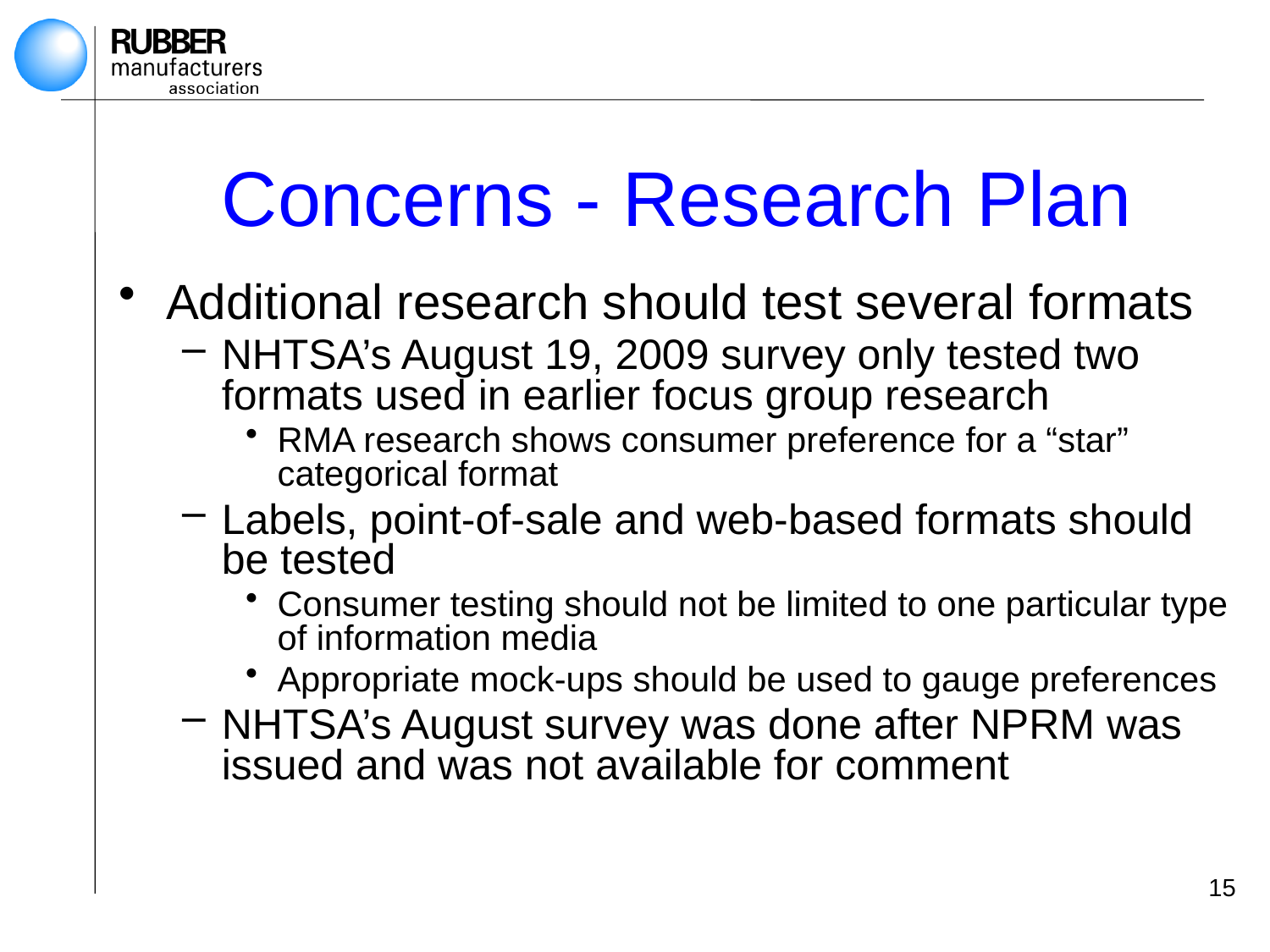

# Concerns - Research Plan
Additional research should test several formats
NHTSA’s August 19, 2009 survey only tested two formats used in earlier focus group research
RMA research shows consumer preference for a “star” categorical format
Labels, point-of-sale and web-based formats should be tested
Consumer testing should not be limited to one particular type of information media
Appropriate mock-ups should be used to gauge preferences
NHTSA’s August survey was done after NPRM was issued and was not available for comment

15